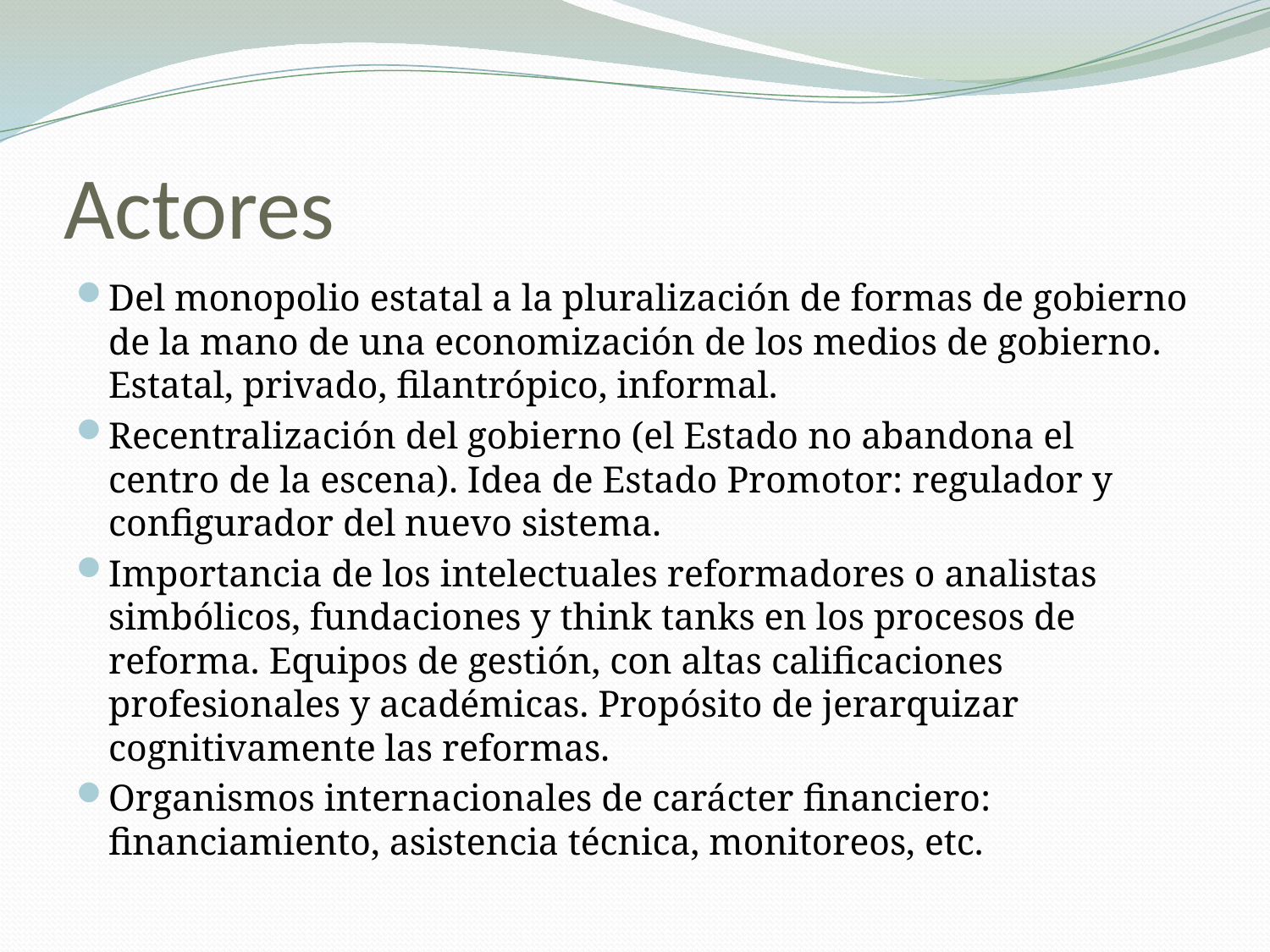

# Actores
Del monopolio estatal a la pluralización de formas de gobierno de la mano de una economización de los medios de gobierno. Estatal, privado, filantrópico, informal.
Recentralización del gobierno (el Estado no abandona el centro de la escena). Idea de Estado Promotor: regulador y configurador del nuevo sistema.
Importancia de los intelectuales reformadores o analistas simbólicos, fundaciones y think tanks en los procesos de reforma. Equipos de gestión, con altas calificaciones profesionales y académicas. Propósito de jerarquizar cognitivamente las reformas.
Organismos internacionales de carácter financiero: financiamiento, asistencia técnica, monitoreos, etc.